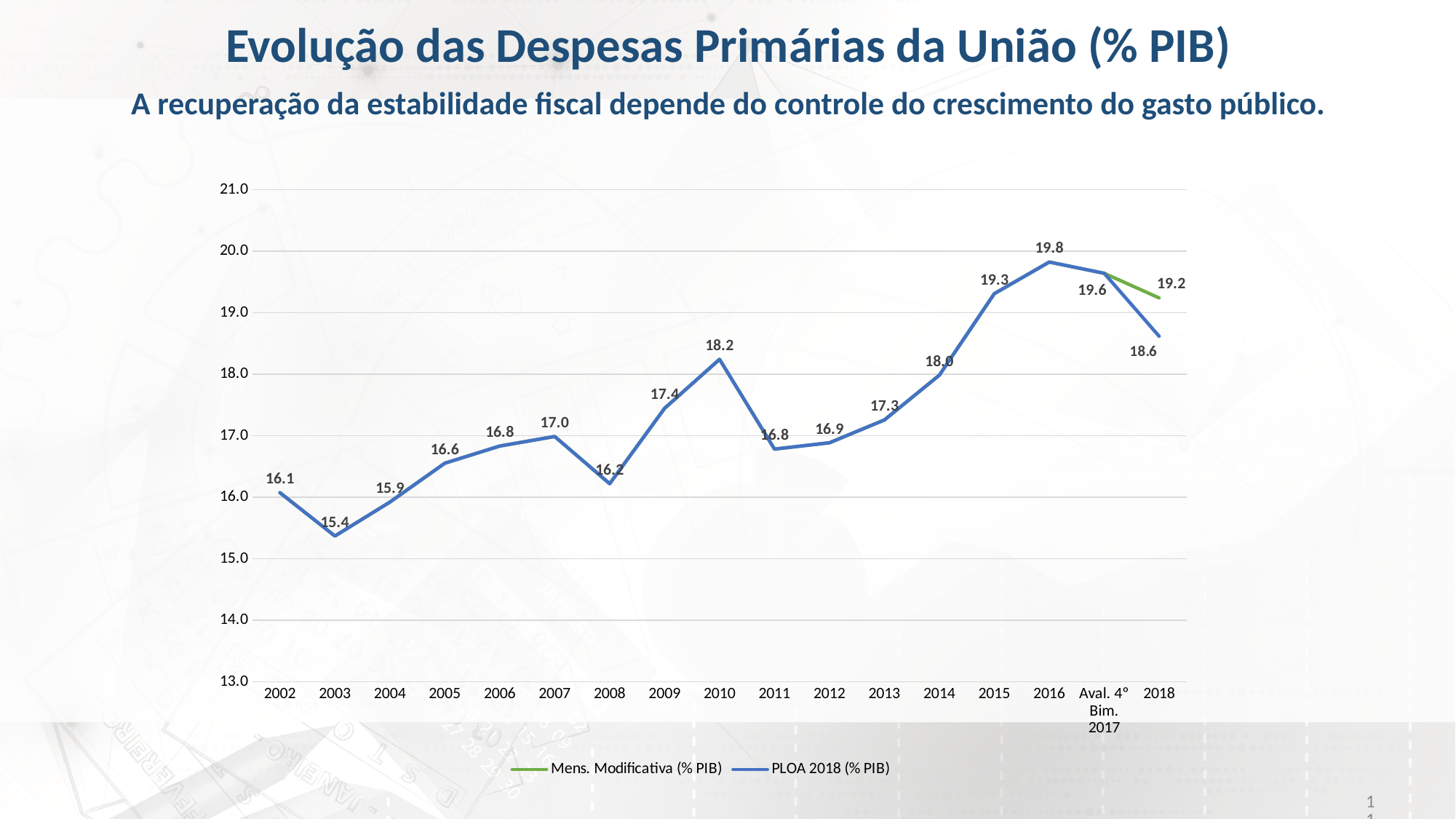

# Evolução das Despesas Primárias da União (% PIB)

### Chart

| Category | Mens. Modificativa (% PIB) | PLOA 2018 (% PIB) |
|---|---|---|
| 2002 | 16.073756820935778 | 16.073756820935778 |
| 2003 | 15.369585571699924 | 15.369585571699924 |
| 2004 | 15.92109457024459 | 15.92109457024459 |
| 2005 | 16.5531124238439 | 16.5531124238439 |
| 2006 | 16.83212839287563 | 16.83212839287563 |
| 2007 | 16.98733228792065 | 16.98733228792065 |
| 2008 | 16.220063053751993 | 16.220063053751993 |
| 2009 | 17.446909535032162 | 17.446909535032162 |
| 2010 | 18.243078786022743 | 18.243078786022743 |
| 2011 | 16.782621827972736 | 16.782621827972736 |
| 2012 | 16.885034923620054 | 16.885034923620054 |
| 2013 | 17.25732395645391 | 17.25732395645391 |
| 2014 | 17.985597986626473 | 17.985597986626473 |
| 2015 | 19.310140302426777 | 19.310140302426777 |
| 2016 | 19.824378309558266 | 19.824378309558266 |
| Aval. 4º
Bim. 2017 | 19.641180016251067 | 19.641180016251067 |
| 2018 | 19.24079851612546 | 18.617213465940864 |
A recuperação da estabilidade fiscal depende do controle do crescimento do gasto público.
11